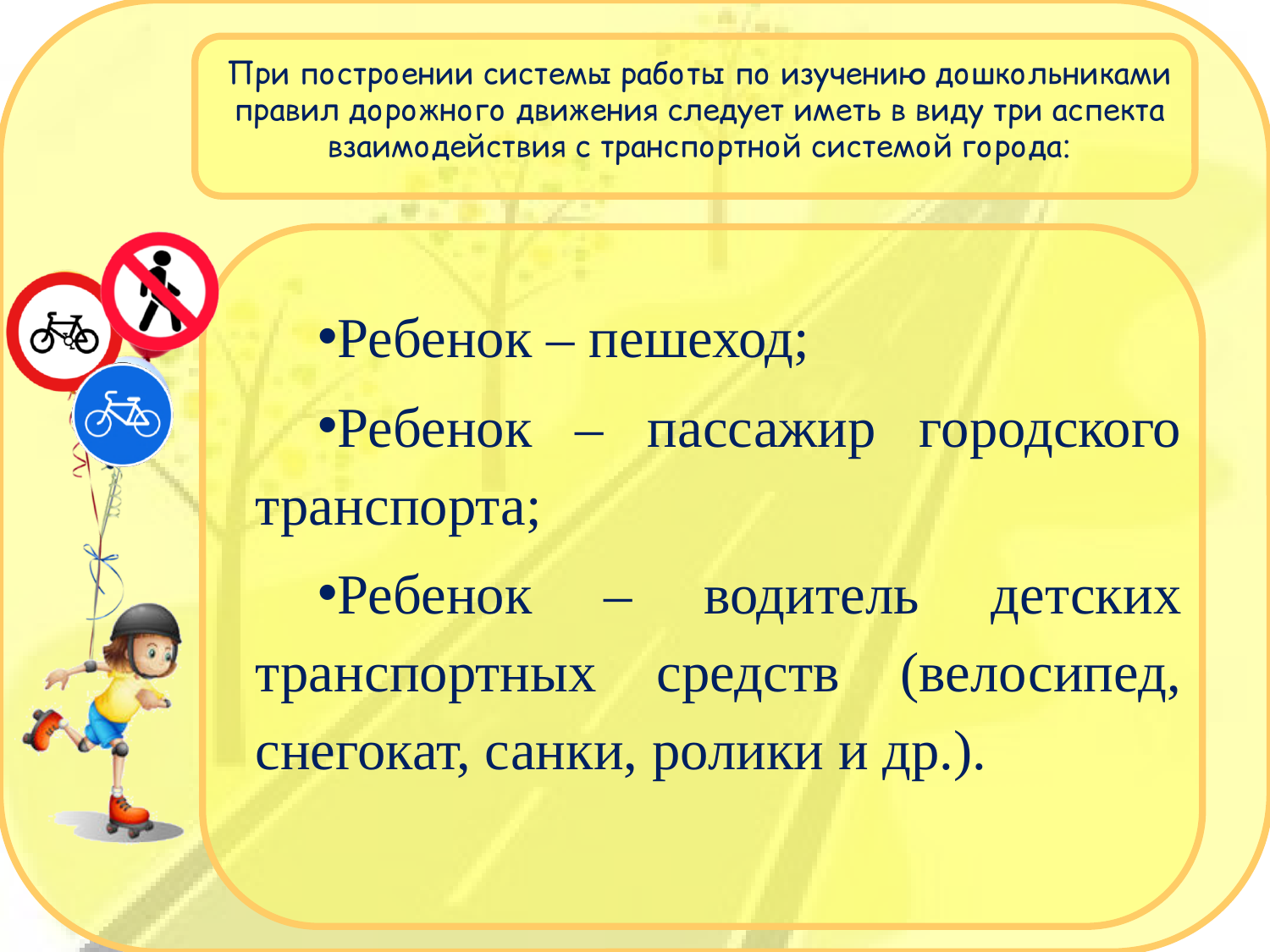

# При построении системы работы по изучению дошкольниками правил дорожного движения следует иметь в виду три аспекта взаимодействия с транспортной системой города:
Ребенок – пешеход;
Ребенок – пассажир городского транспорта;
Ребенок – водитель детских транспортных средств (велосипед, снегокат, санки, ролики и др.).